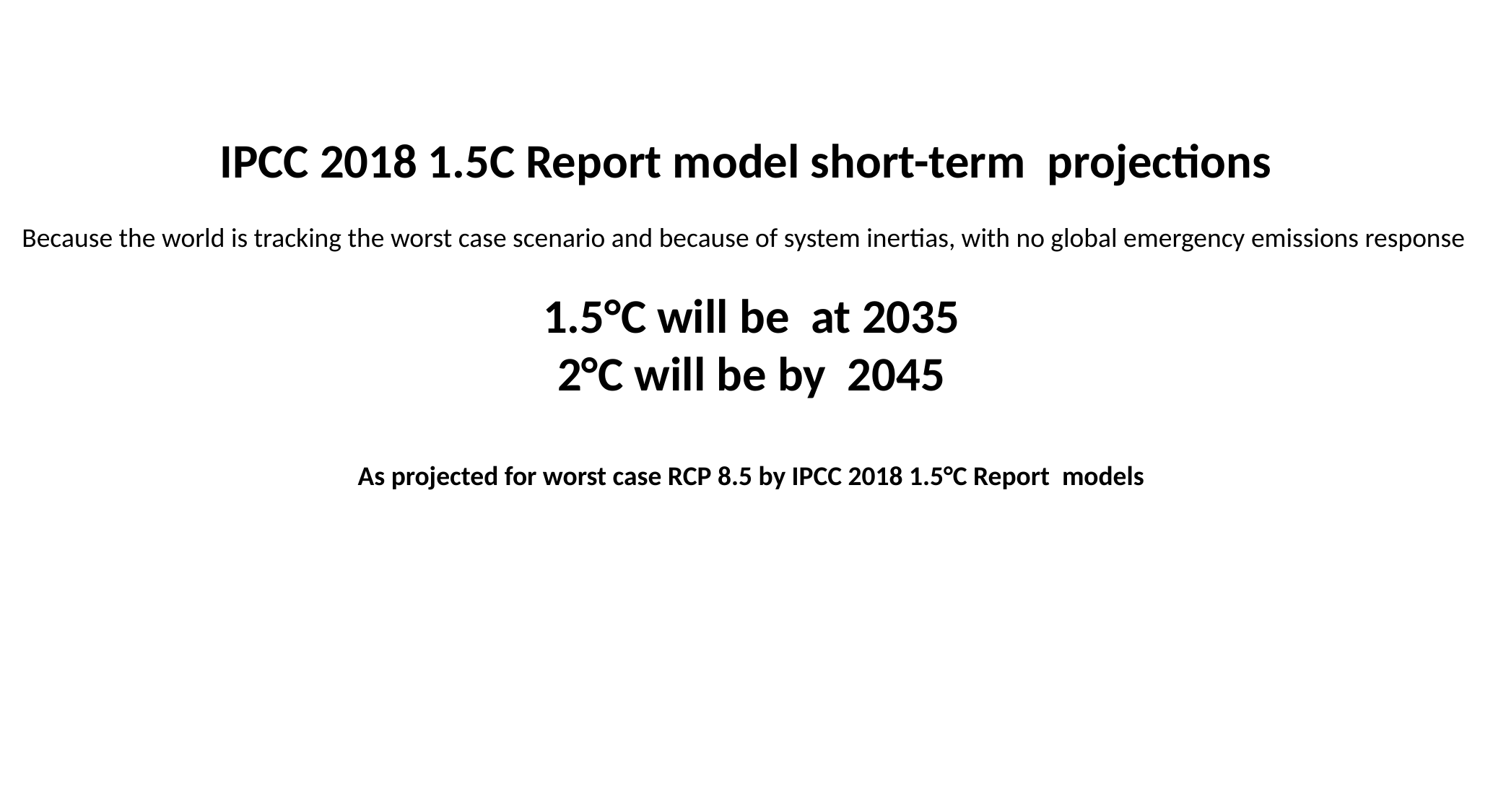

IPCC 2018 1.5C Report model short-term  projections

 Because the world is tracking the worst case scenario and because of system inertias, with no global emergency emissions response

1.5°C will be  at 2035
2°C will be by  2045

As projected for worst case RCP 8.5 by IPCC 2018 1.5°C Report  models